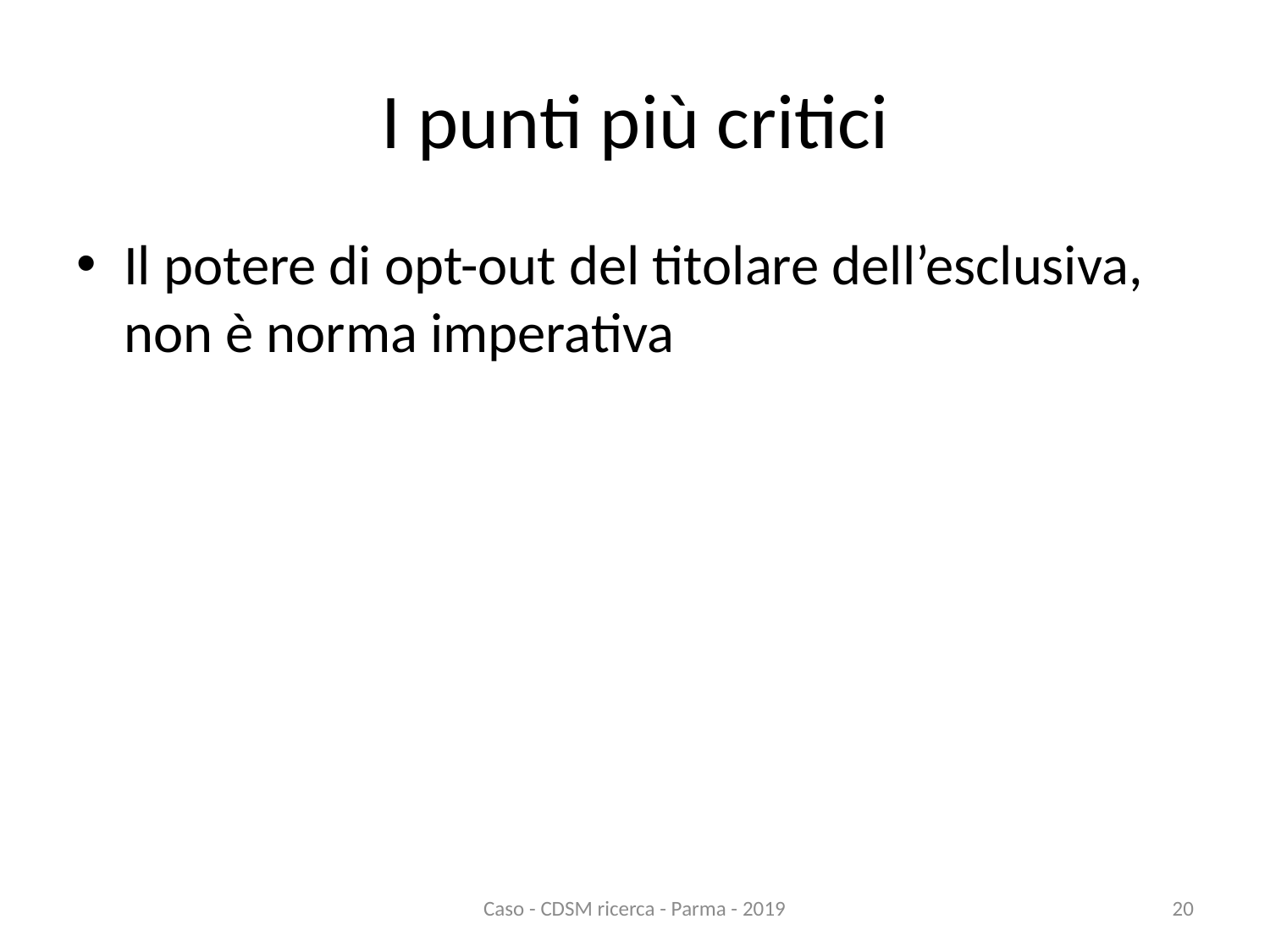

# I punti più critici
Il potere di opt-out del titolare dell’esclusiva, non è norma imperativa

Caso - CDSM ricerca - Parma - 2019
20